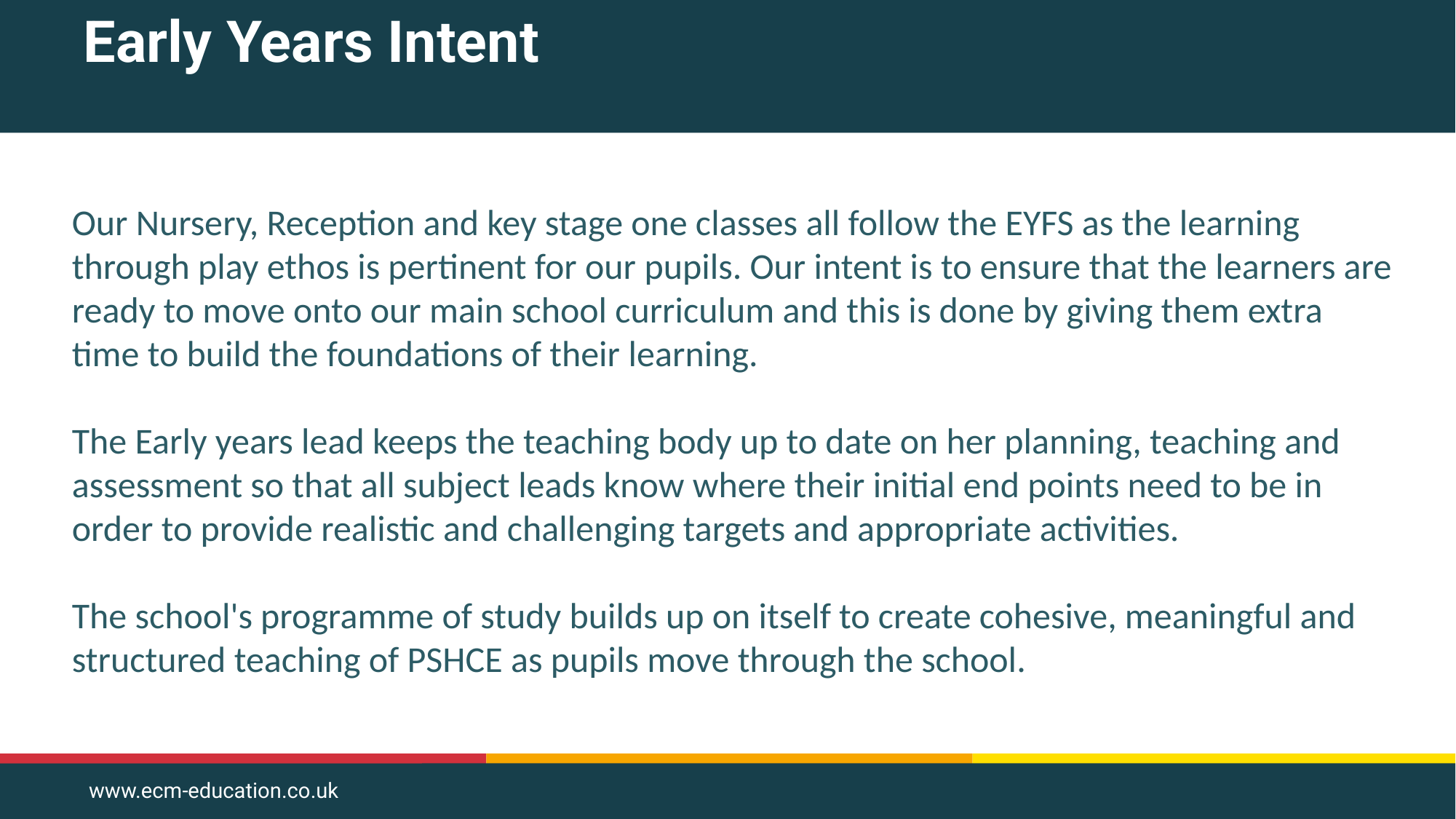

# Early Years Intent
Our Nursery, Reception and key stage one classes all follow the EYFS as the learning through play ethos is pertinent for our pupils. Our intent is to ensure that the learners are ready to move onto our main school curriculum and this is done by giving them extra time to build the foundations of their learning.

The Early years lead keeps the teaching body up to date on her planning, teaching and assessment so that all subject leads know where their initial end points need to be in order to provide realistic and challenging targets and appropriate activities.

The school's programme of study builds up on itself to create cohesive, meaningful and structured teaching of PSHCE as pupils move through the school.